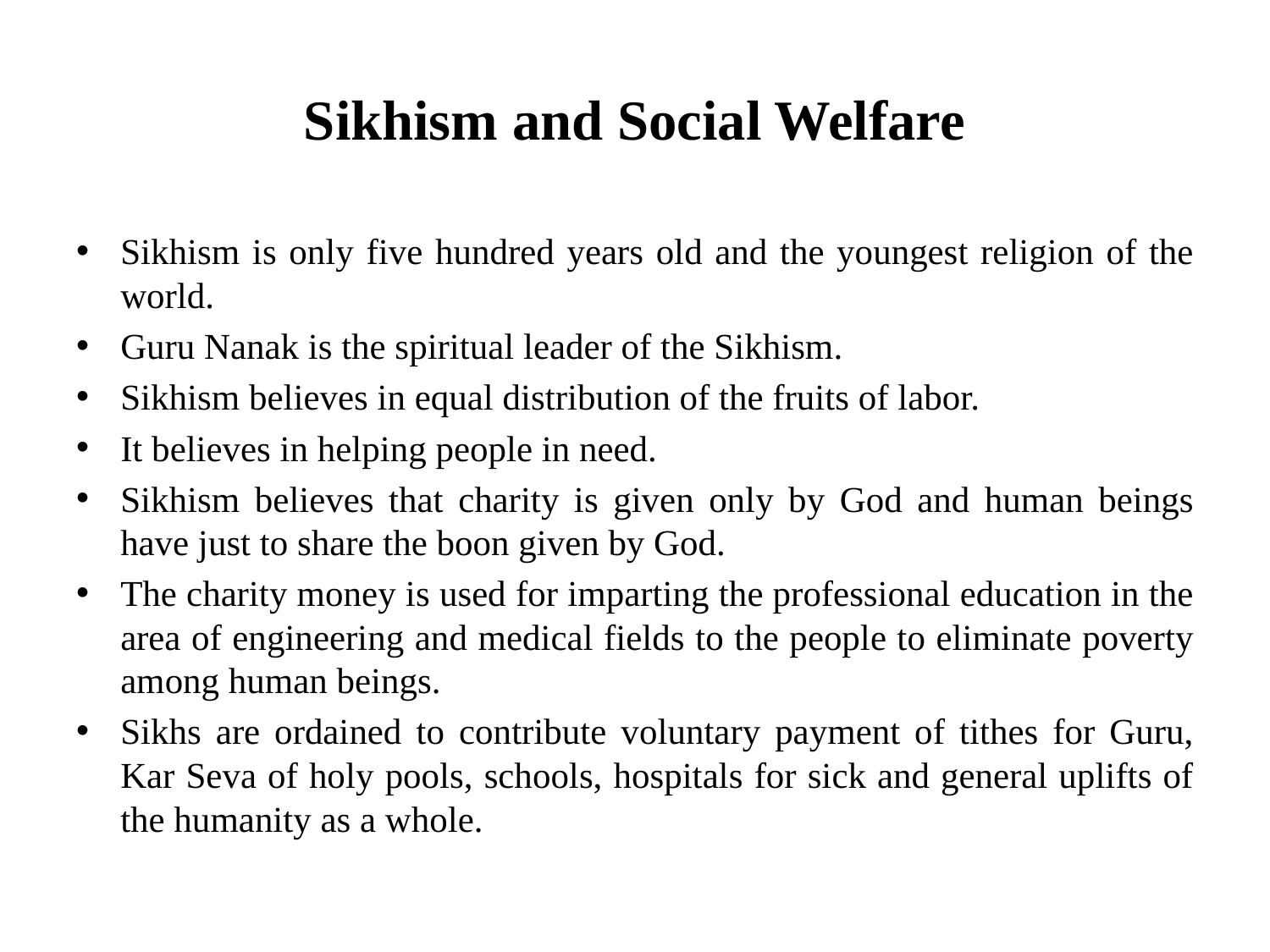

# Sikhism and Social Welfare
Sikhism is only five hundred years old and the youngest religion of the world.
Guru Nanak is the spiritual leader of the Sikhism.
Sikhism believes in equal distribution of the fruits of labor.
It believes in helping people in need.
Sikhism believes that charity is given only by God and human beings have just to share the boon given by God.
The charity money is used for imparting the professional education in the area of engineering and medical fields to the people to eliminate poverty among human beings.
Sikhs are ordained to contribute voluntary payment of tithes for Guru, Kar Seva of holy pools, schools, hospitals for sick and general uplifts of the humanity as a whole.